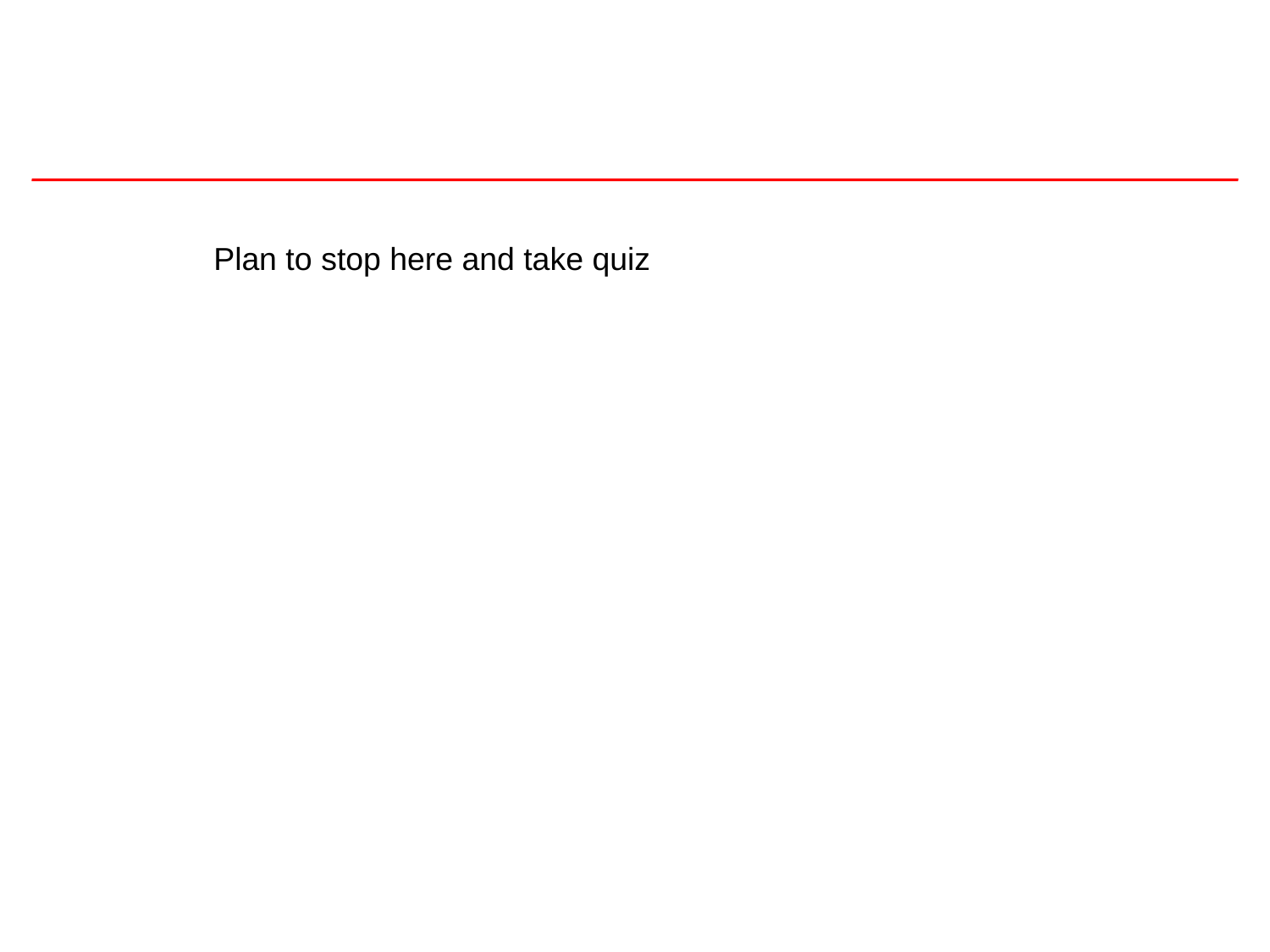

Plan to stop here and take quiz
Video Courtesy of NOVA